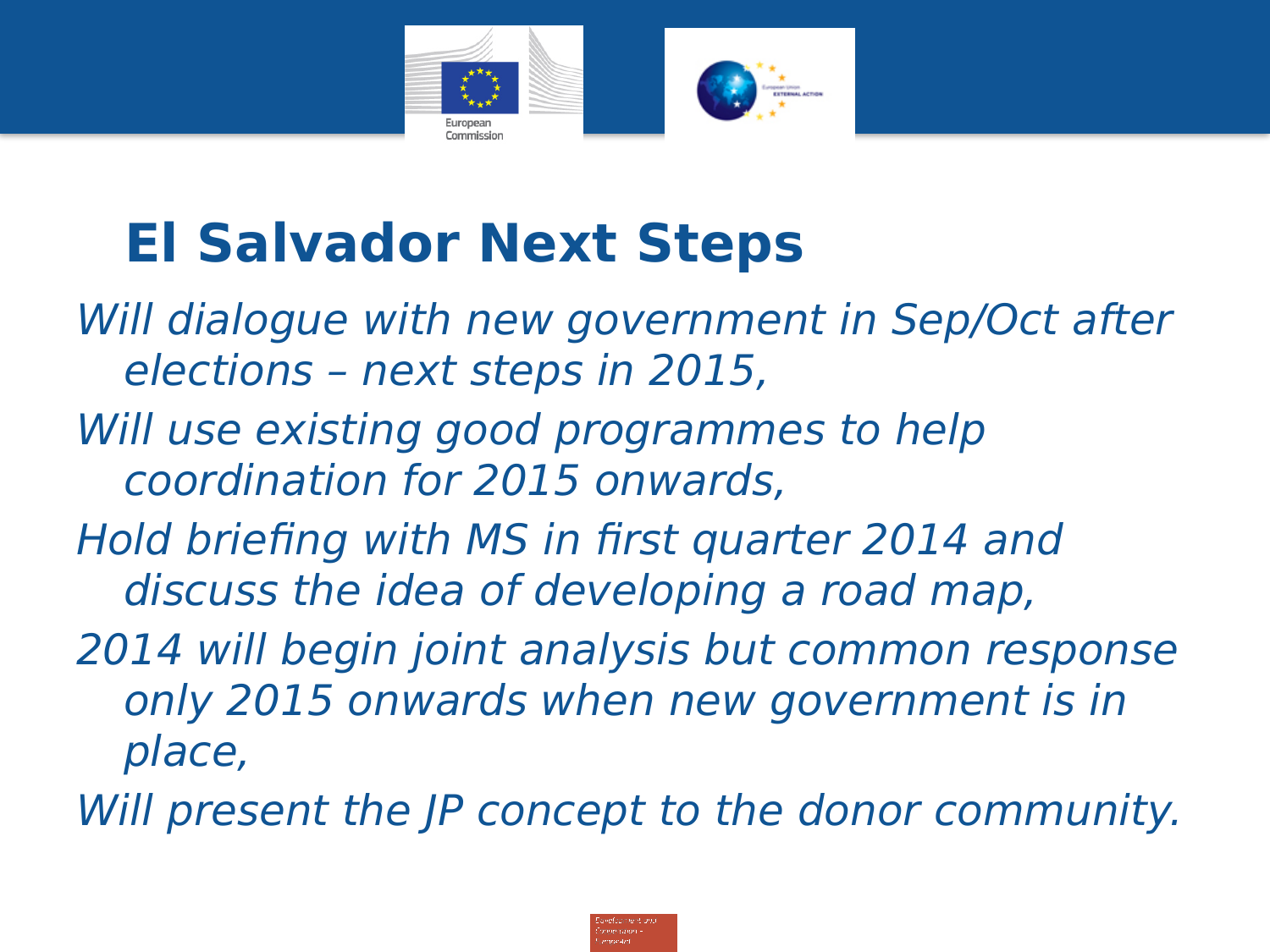

# El Salvador Next Steps
Will dialogue with new government in Sep/Oct after elections – next steps in 2015,
Will use existing good programmes to help coordination for 2015 onwards,
Hold briefing with MS in first quarter 2014 and discuss the idea of developing a road map,
2014 will begin joint analysis but common response only 2015 onwards when new government is in place,
Will present the JP concept to the donor community.